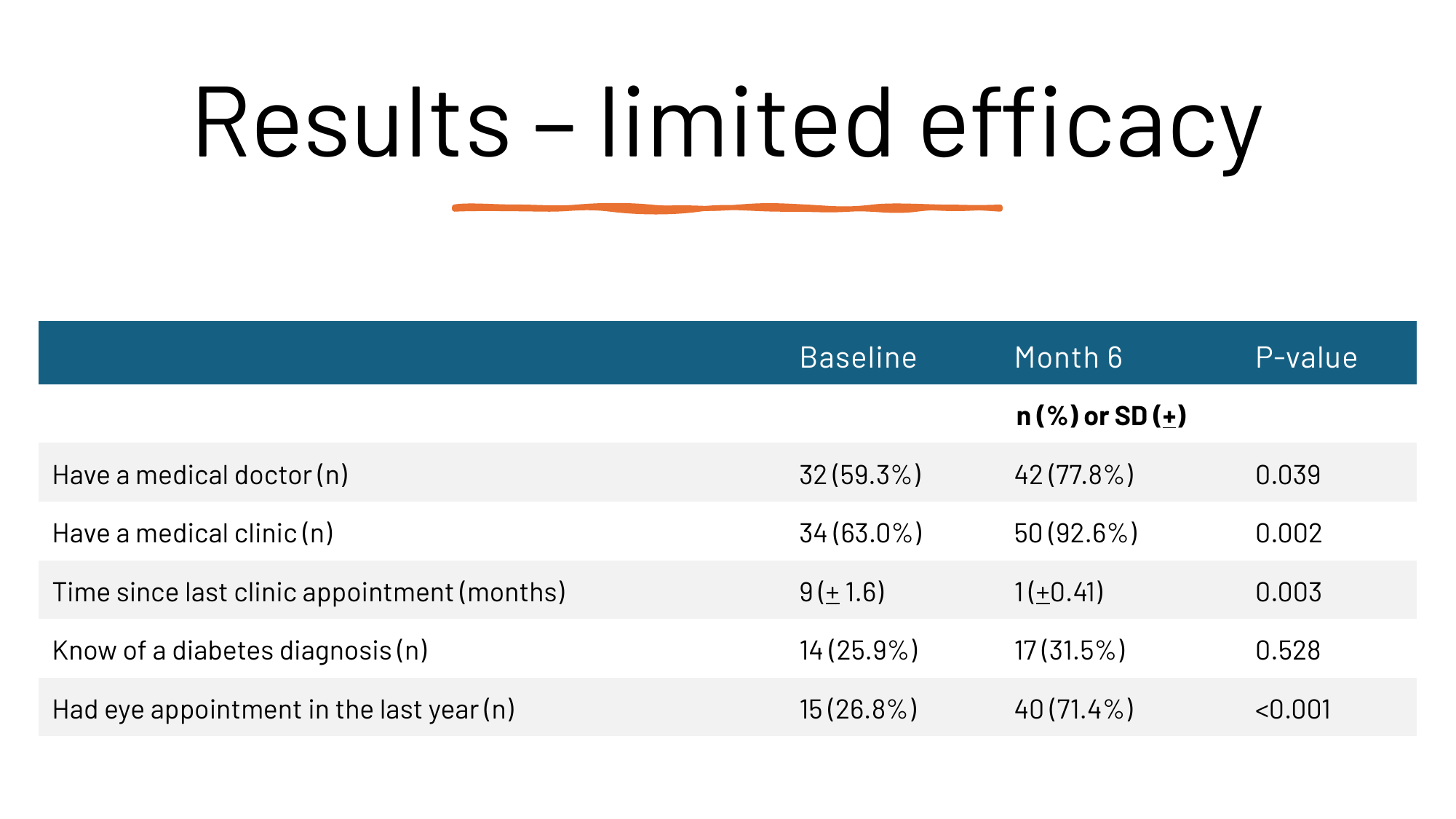

# Results – limited efficacy

|  | Baseline | Month 6 | P-value |
| --- | --- | --- | --- |
|  | n (%) or SD (+) |  |  |
| Have a medical doctor (n) | 32 (59.3%) | 42 (77.8%) | 0.039 |
| Have a medical clinic (n) | 34 (63.0%) | 50 (92.6%) | 0.002 |
| Time since last clinic appointment (months) | 9 (+ 1.6) | 1 (+0.41) | 0.003 |
| Know of a diabetes diagnosis (n) | 14 (25.9%) | 17 (31.5%) | 0.528 |
| Had eye appointment in the last year (n) | 15 (26.8%) | 40 (71.4%) | <0.001 |